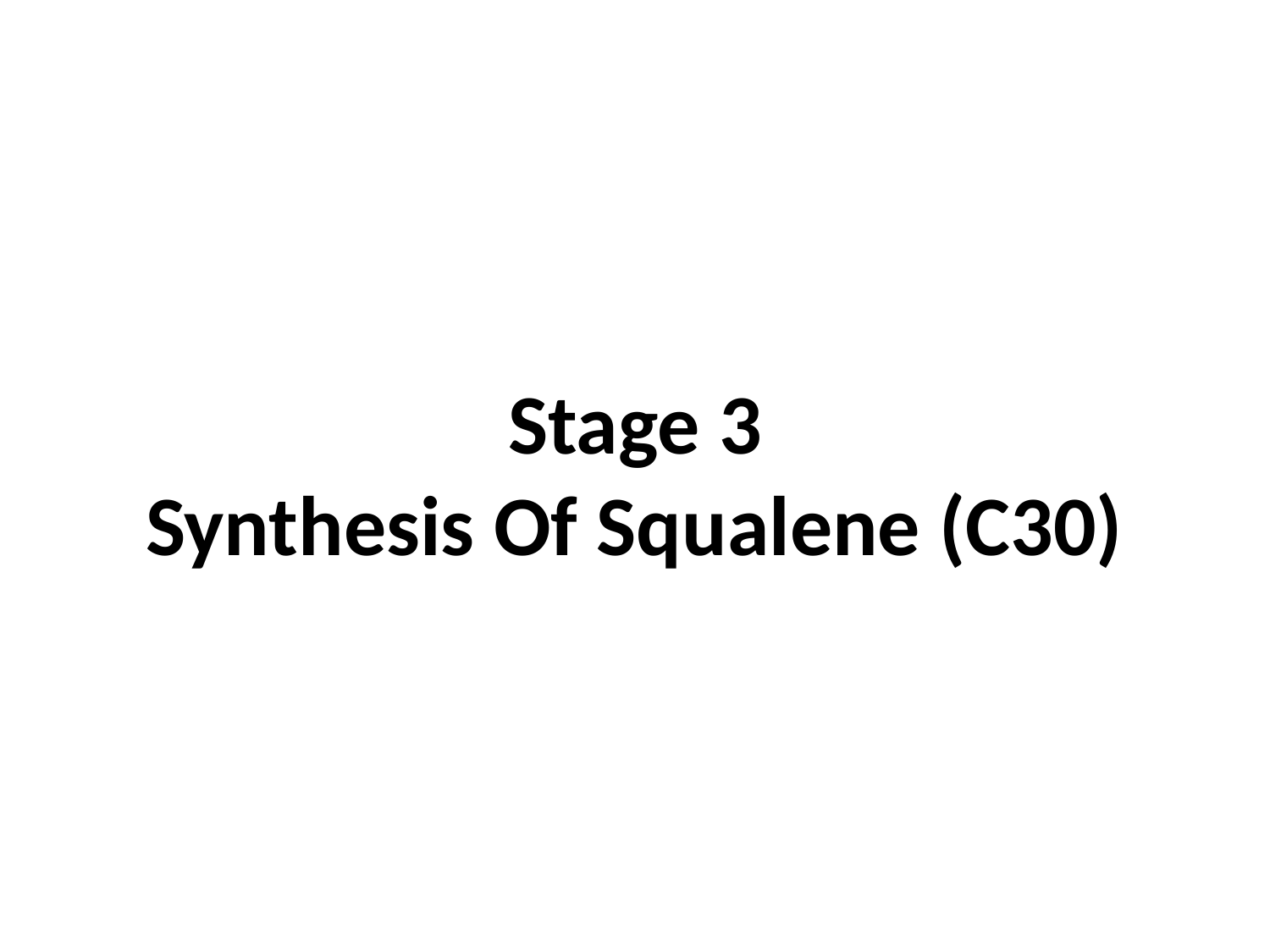

# Stage 3 Synthesis Of Squalene (C30)